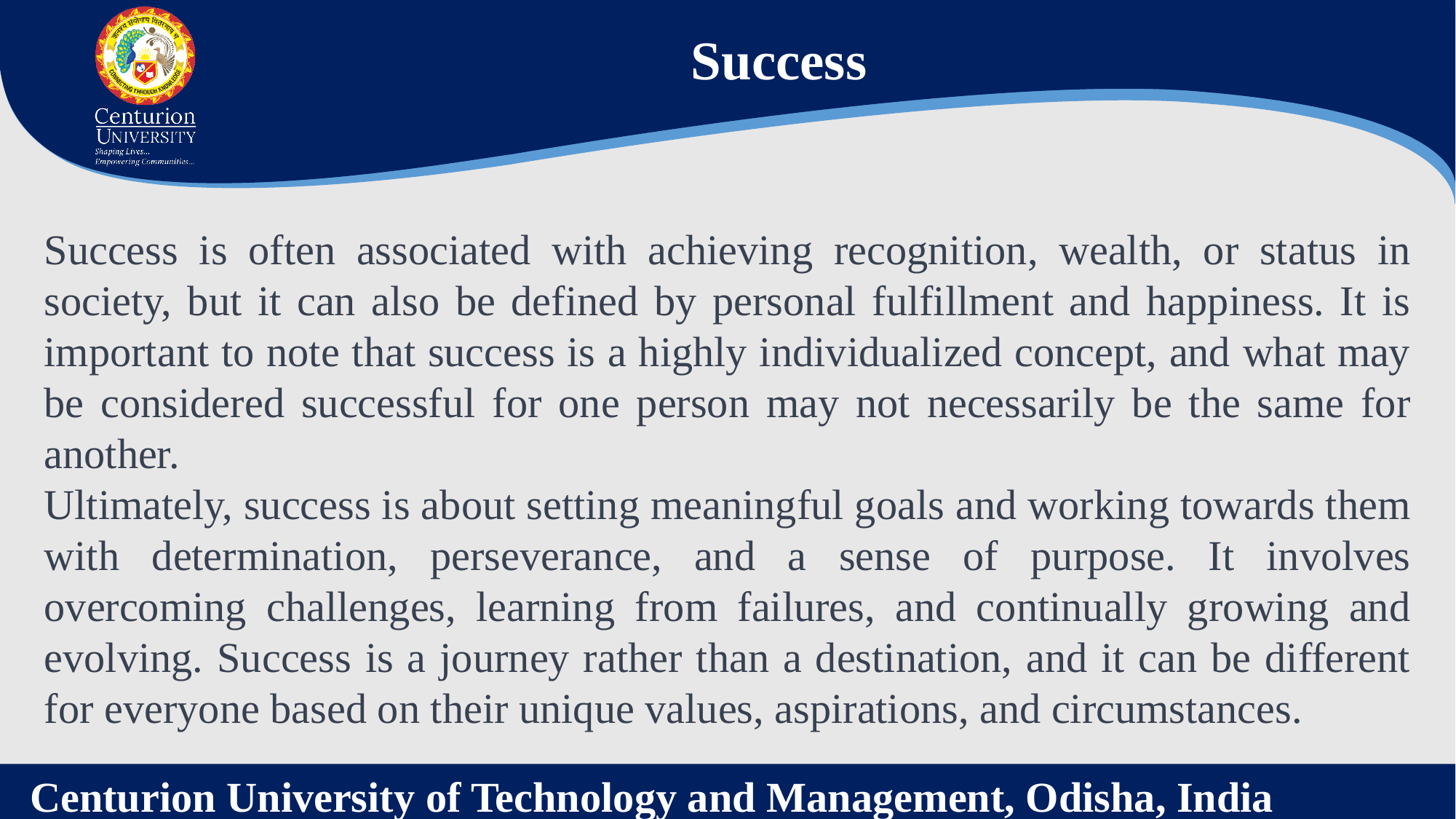

Success
Success is often associated with achieving recognition, wealth, or status in society, but it can also be defined by personal fulfillment and happiness. It is important to note that success is a highly individualized concept, and what may be considered successful for one person may not necessarily be the same for another.
Ultimately, success is about setting meaningful goals and working towards them with determination, perseverance, and a sense of purpose. It involves overcoming challenges, learning from failures, and continually growing and evolving. Success is a journey rather than a destination, and it can be different for everyone based on their unique values, aspirations, and circumstances.